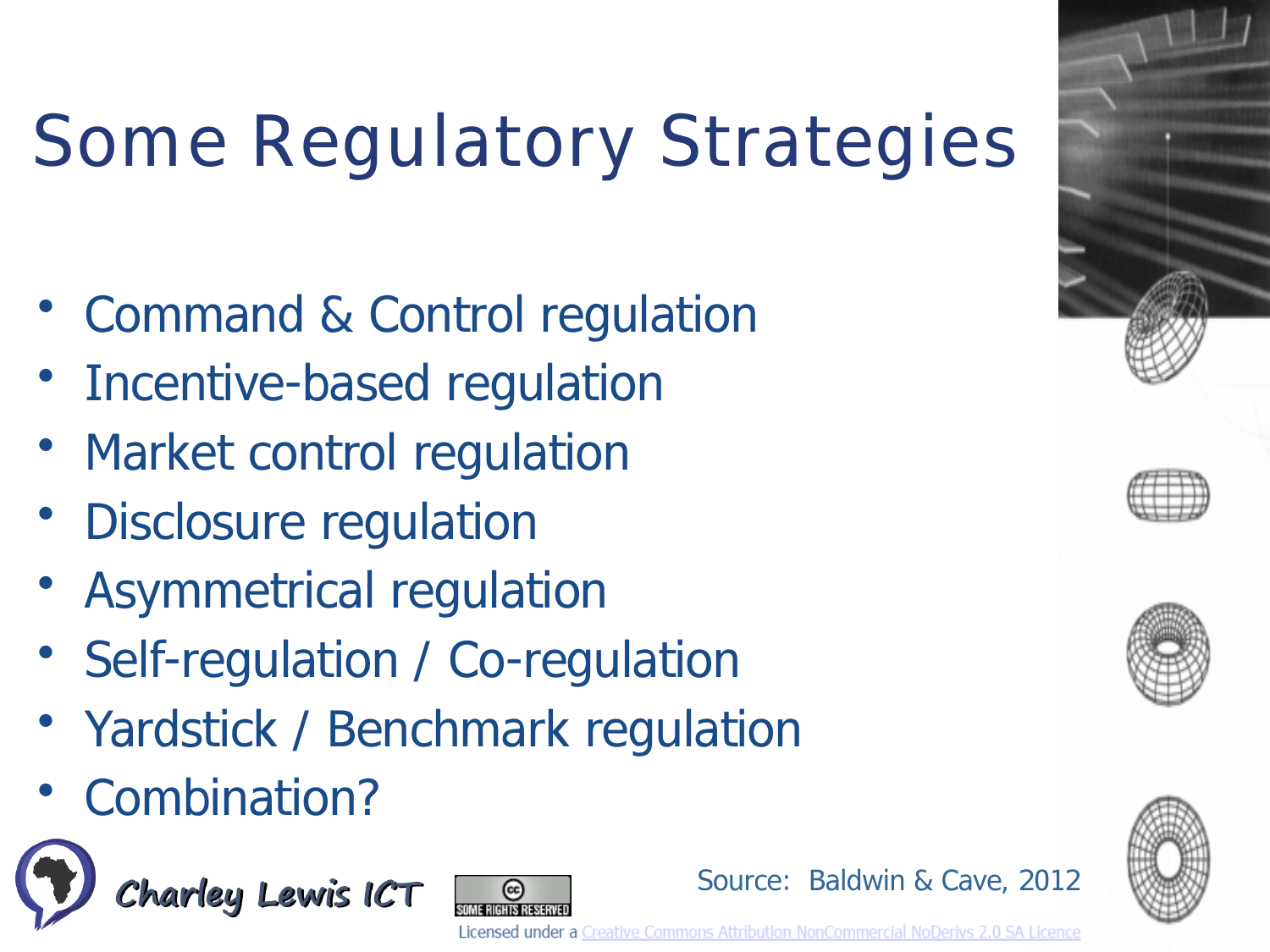

Some Regulatory Strategies
Command & Control regulation
Incentive-based regulation
Market control regulation
Disclosure regulation
Asymmetrical regulation
Self-regulation / Co-regulation
Yardstick / Benchmark regulation
Combination?
Source:  Baldwin & Cave, 2012